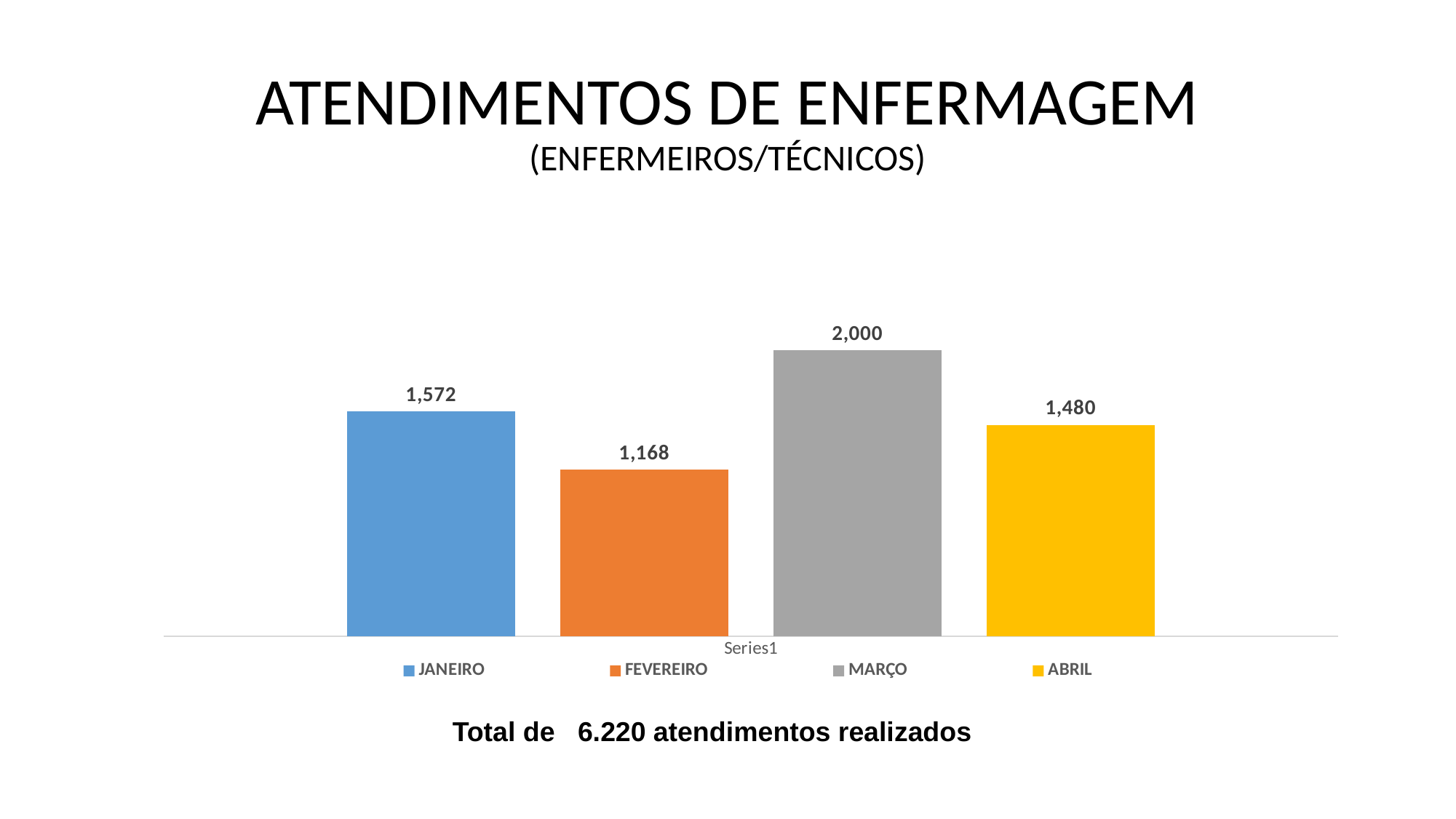

# ATENDIMENTOS DE ENFERMAGEM (ENFERMEIROS/TÉCNICOS)

### Chart

| Category | JANEIRO | FEVEREIRO | MARÇO | ABRIL  |
|---|---|---|---|---|
|  | 1572.0 | 1168.0 | 2000.0 | 1480.0 |
Total de   6.220 atendimentos realizados